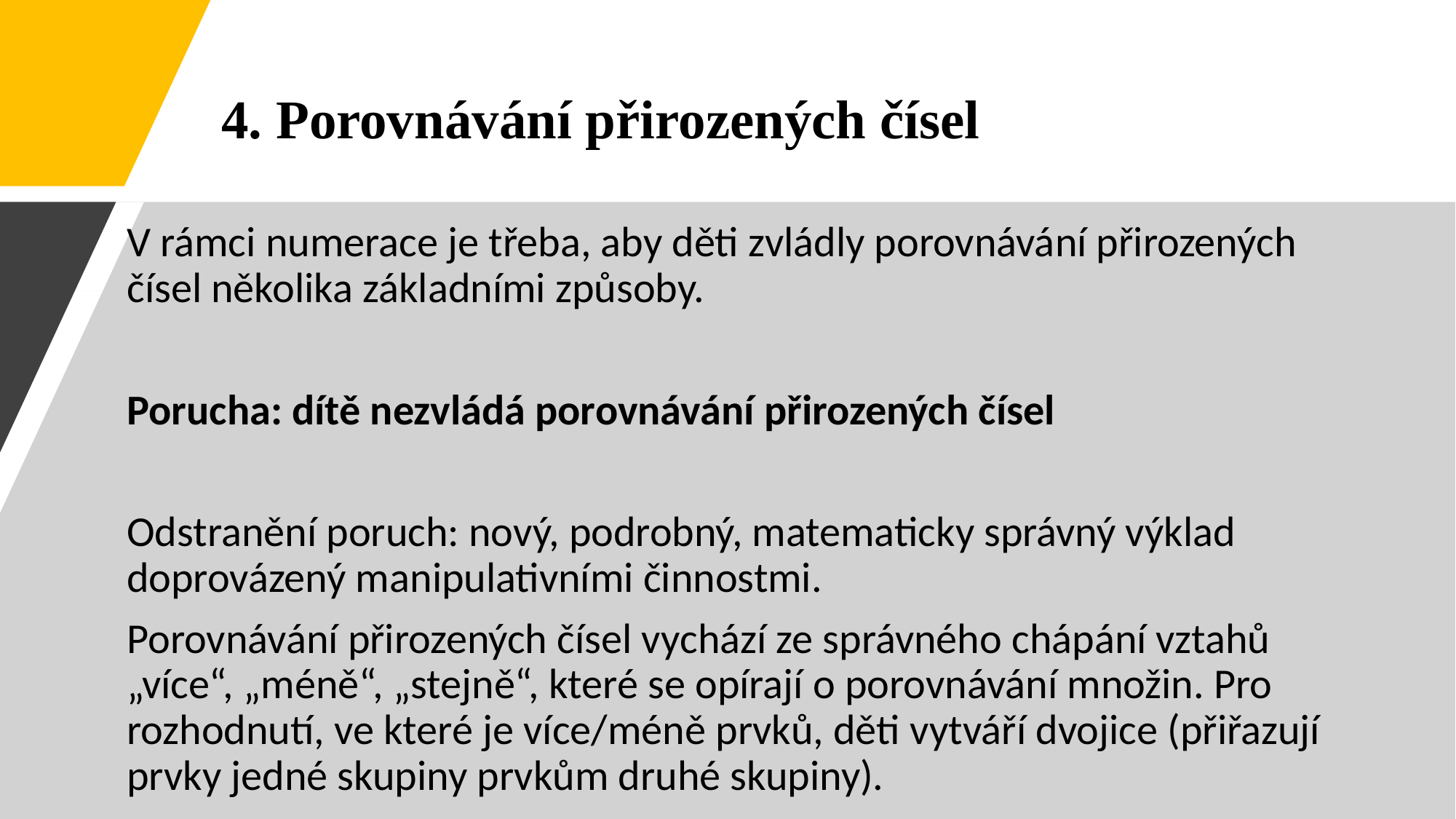

4. Porovnávání přirozených čísel

V rámci numerace je třeba, aby děti zvládly porovnávání přirozených čísel několika základními způsoby.

Porucha: dítě nezvládá porovnávání přirozených čísel

Odstranění poruch: nový, podrobný, matematicky správný výklad doprovázený manipulativními činnostmi.
Porovnávání přirozených čísel vychází ze správného chápání vztahů „více“, „méně“, „stejně“, které se opírají o porovnávání množin. Pro rozhodnutí, ve které je více/méně prvků, děti vytváří dvojice (přiřazují prvky jedné skupiny prvkům druhé skupiny).